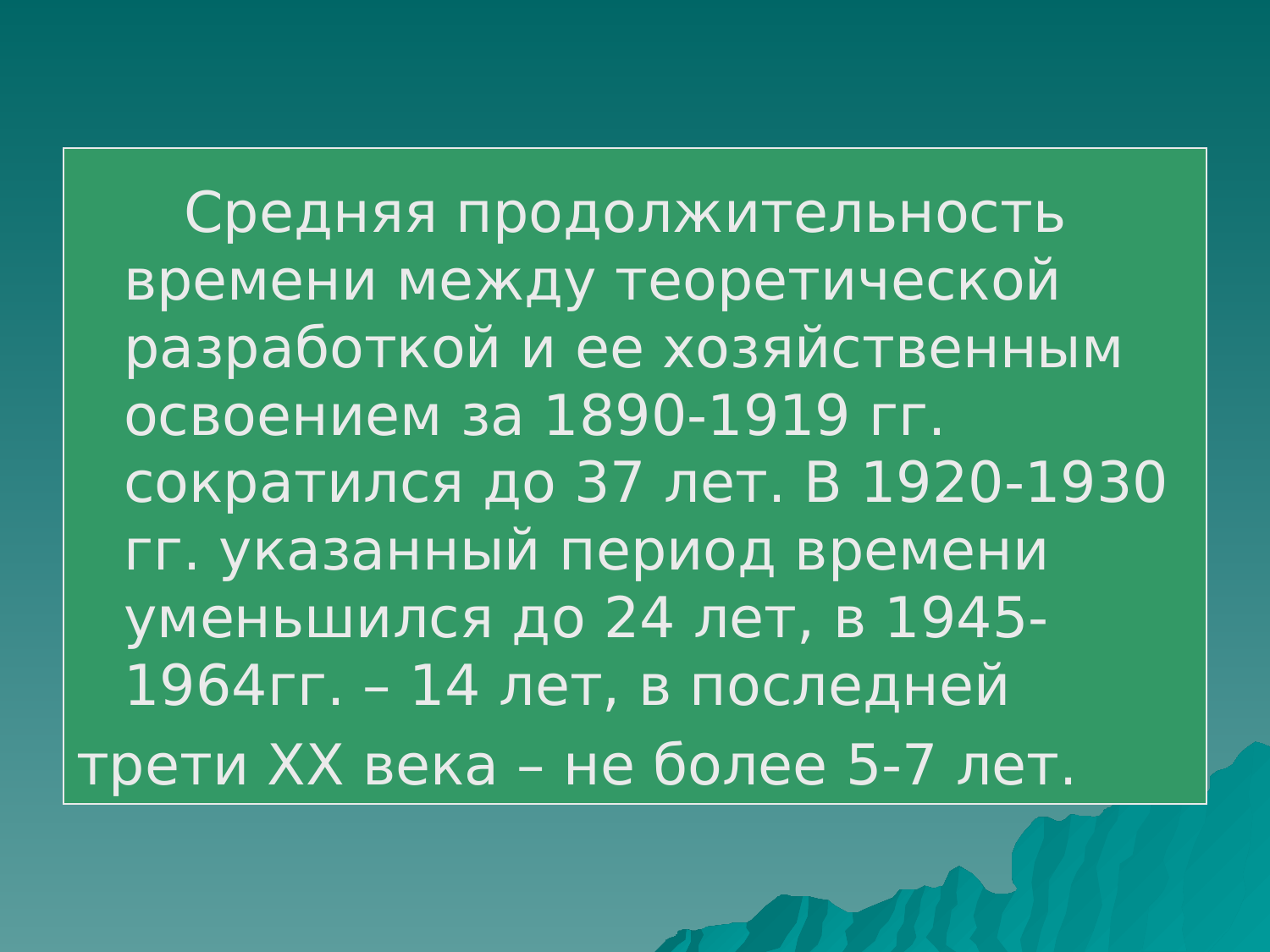

Средняя продолжительность времени между теоретической разработкой и ее хозяйственным освоением за 1890-1919 гг. сократился до 37 лет. В 1920-1930 гг. указанный период времени уменьшился до 24 лет, в 1945-1964гг. – 14 лет, в последней
трети ХХ века – не более 5-7 лет.